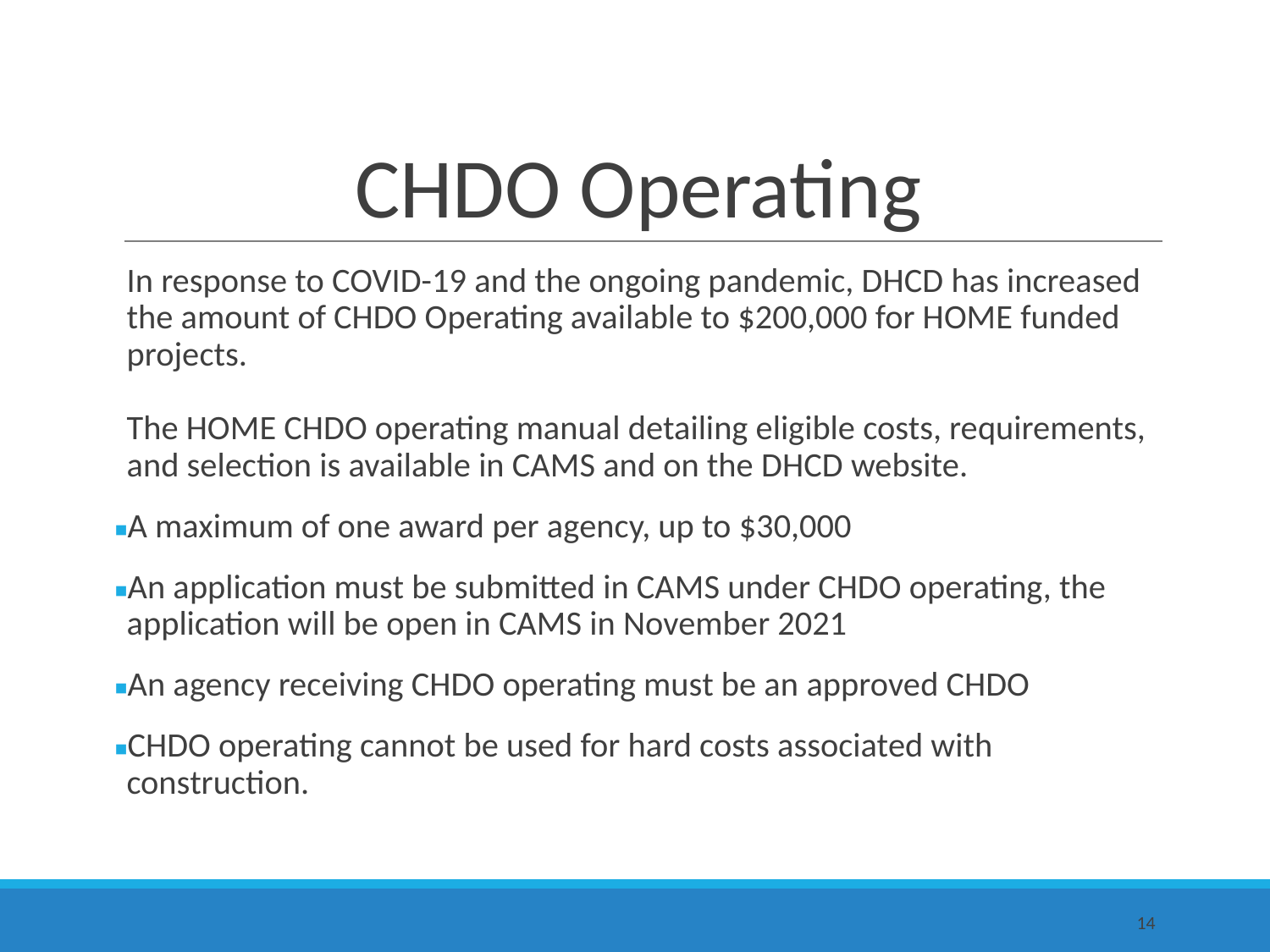

# CHDO Operating
In response to COVID-19 and the ongoing pandemic, DHCD has increased the amount of CHDO Operating available to $200,000 for HOME funded projects.

The HOME CHDO operating manual detailing eligible costs, requirements, and selection is available in CAMS and on the DHCD website.
A maximum of one award per agency, up to $30,000
An application must be submitted in CAMS under CHDO operating, the application will be open in CAMS in November 2021
An agency receiving CHDO operating must be an approved CHDO
CHDO operating cannot be used for hard costs associated with construction.
14